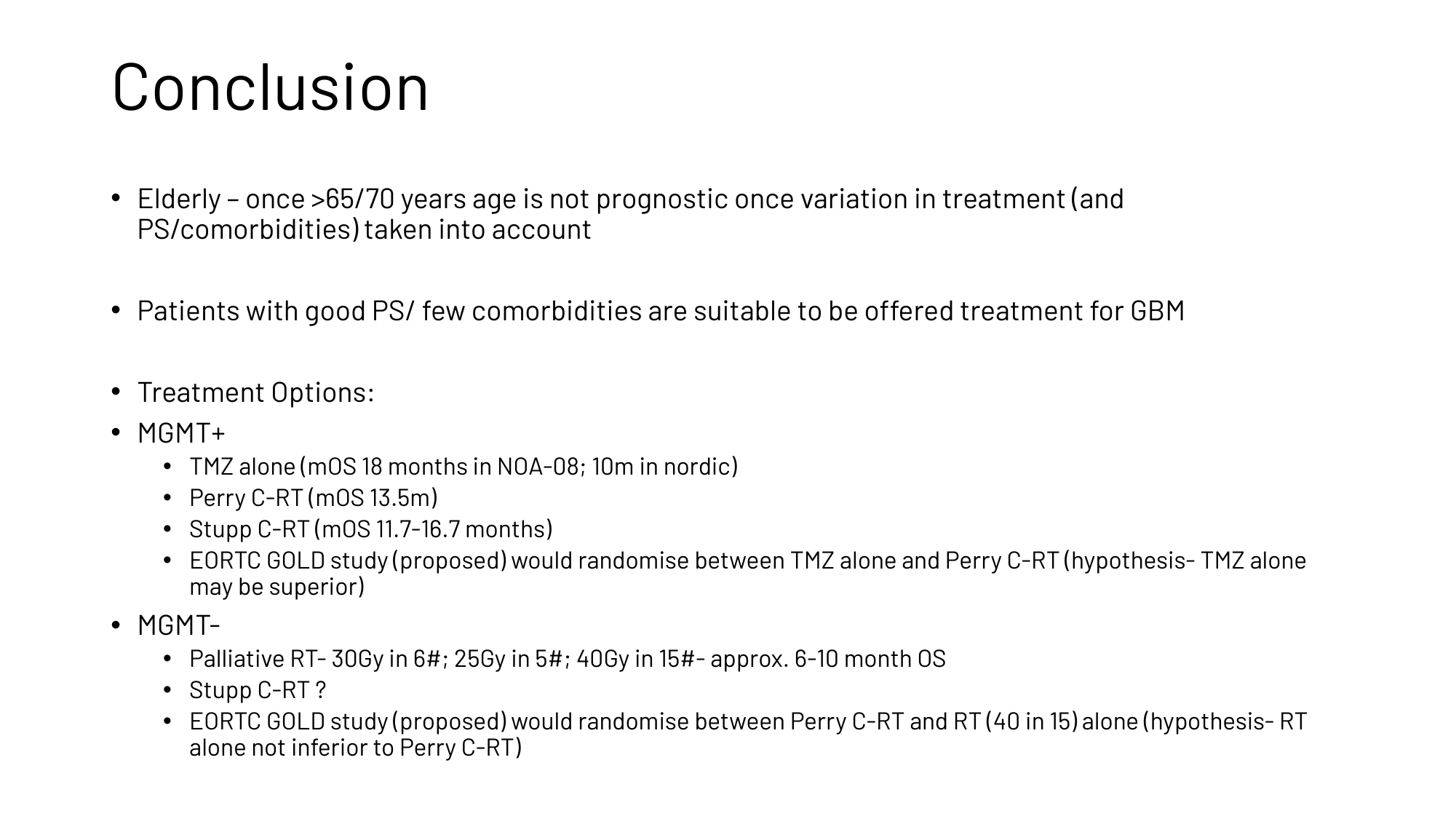

# Conclusion
Elderly – once >65/70 years age is not prognostic once variation in treatment (and PS/comorbidities) taken into account

Patients with good PS/ few comorbidities are suitable to be offered treatment for GBM

Treatment Options:
MGMT+
TMZ alone (mOS 18 months in NOA-08; 10m in nordic)
Perry C-RT (mOS 13.5m)
Stupp C-RT (mOS 11.7-16.7 months)
EORTC GOLD study (proposed) would randomise between TMZ alone and Perry C-RT (hypothesis- TMZ alone may be superior)
MGMT-
Palliative RT- 30Gy in 6#; 25Gy in 5#; 40Gy in 15#- approx. 6-10 month OS
Stupp C-RT ?
EORTC GOLD study (proposed) would randomise between Perry C-RT and RT (40 in 15) alone (hypothesis- RT alone not inferior to Perry C-RT)